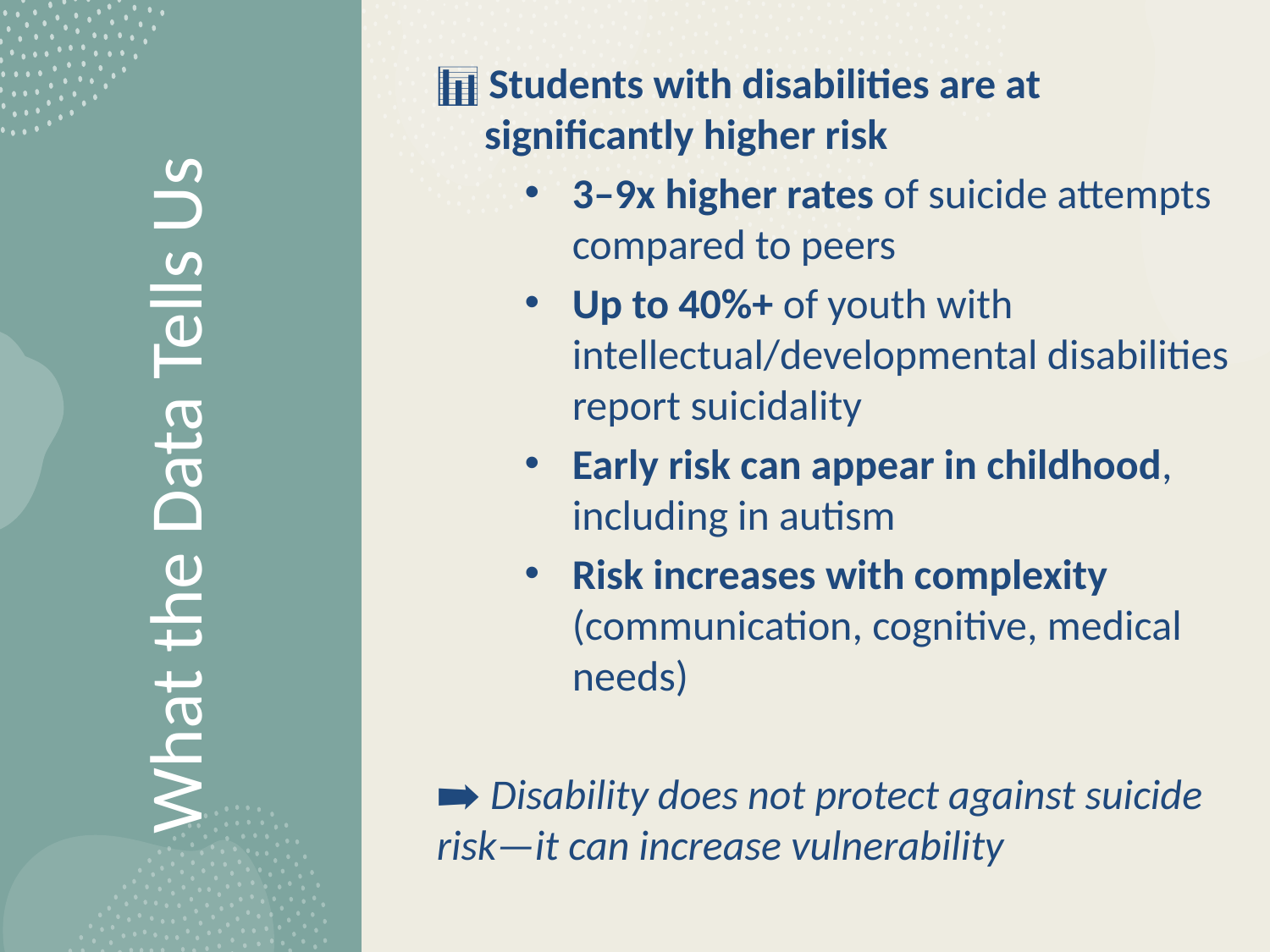

📊 Students with disabilities are at significantly higher risk
3–9x higher rates of suicide attempts compared to peers
Up to 40%+ of youth with intellectual/developmental disabilities report suicidality
Early risk can appear in childhood, including in autism
Risk increases with complexity (communication, cognitive, medical needs)

➡️ Disability does not protect against suicide risk—it can increase vulnerability

# What the Data Tells Us